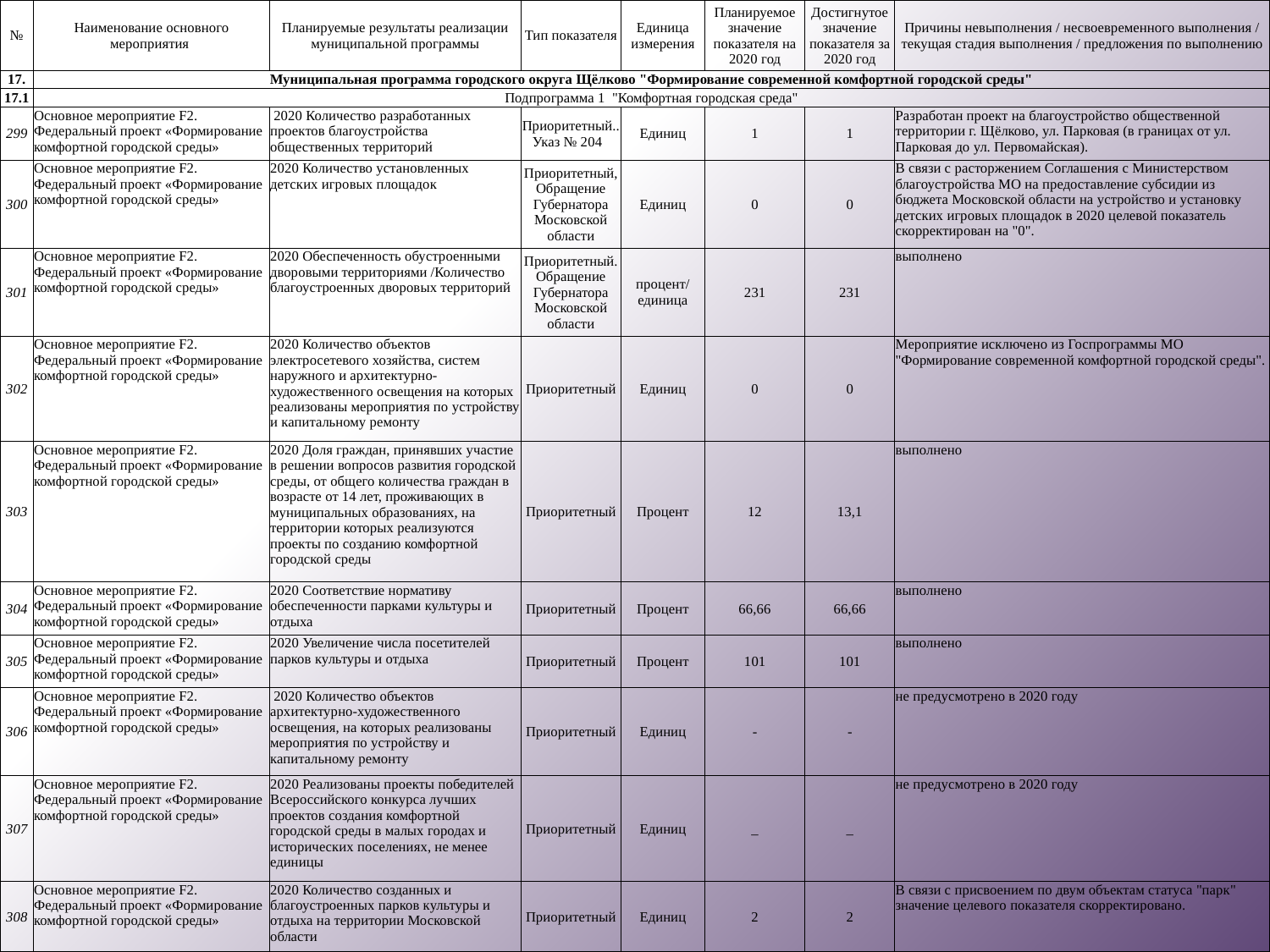

| № | Наименование основного мероприятия | Планируемые результаты реализации муниципальной программы | Тип показателя | Единица измерения | Планируемое значение показателя на 2020 год | Достигнутое значение показателя за 2020 год | Причины невыполнения / несвоевременного выполнения / текущая стадия выполнения / предложения по выполнению |
| --- | --- | --- | --- | --- | --- | --- | --- |
| 17. | Муниципальная программа городского округа Щёлково "Формирование современной комфортной городской среды" |  |  |  |  |  |  |
| 17.1 | Подпрограмма 1 "Комфортная городская среда" |  |  |  |  |  |  |
| 299 | Основное мероприятие F2. Федеральный проект «Формирование комфортной городской среды» | 2020 Количество разработанных проектов благоустройства общественных территорий | Приоритетный..Указ № 204 | Единиц | 1 | 1 | Разработан проект на благоустройство общественной территории г. Щёлково, ул. Парковая (в границах от ул. Парковая до ул. Первомайская). |
| 300 | Основное мероприятие F2. Федеральный проект «Формирование комфортной городской среды» | 2020 Количество установленных детских игровых площадок | Приоритетный,Обращение Губернатора Московской области | Единиц | 0 | 0 | В связи с расторжением Соглашения с Министерством благоустройства МО на предоставление субсидии из бюджета Московской области на устройство и установку детских игровых площадок в 2020 целевой показатель скорректирован на "0". |
| 301 | Основное мероприятие F2. Федеральный проект «Формирование комфортной городской среды» | 2020 Обеспеченность обустроенными дворовыми территориями /Количество благоустроенных дворовых территорий | Приоритетный. Обращение Губернатора Московской области | процент/единица | 231 | 231 | выполнено |
| 302 | Основное мероприятие F2. Федеральный проект «Формирование комфортной городской среды» | 2020 Количество объектов электросетевого хозяйства, систем наружного и архитектурно-художественного освещения на которых реализованы мероприятия по устройству и капитальному ремонту | Приоритетный | Единиц | 0 | 0 | Мероприятие исключено из Госпрограммы МО "Формирование современной комфортной городской среды". |
| 303 | Основное мероприятие F2. Федеральный проект «Формирование комфортной городской среды» | 2020 Доля граждан, принявших участие в решении вопросов развития городской среды, от общего количества граждан в возрасте от 14 лет, проживающих в муниципальных образованиях, на территории которых реализуются проекты по созданию комфортной городской среды | Приоритетный | Процент | 12 | 13,1 | выполнено |
| 304 | Основное мероприятие F2. Федеральный проект «Формирование комфортной городской среды» | 2020 Соответствие нормативу обеспеченности парками культуры и отдыха | Приоритетный | Процент | 66,66 | 66,66 | выполнено |
| 305 | Основное мероприятие F2. Федеральный проект «Формирование комфортной городской среды» | 2020 Увеличение числа посетителей парков культуры и отдыха | Приоритетный | Процент | 101 | 101 | выполнено |
| 306 | Основное мероприятие F2. Федеральный проект «Формирование комфортной городской среды» | 2020 Количество объектов архитектурно-художественного освещения, на которых реализованы мероприятия по устройству и капитальному ремонту | Приоритетный | Единиц | - | - | не предусмотрено в 2020 году |
| 307 | Основное мероприятие F2. Федеральный проект «Формирование комфортной городской среды» | 2020 Реализованы проекты победителей Всероссийского конкурса лучших проектов создания комфортной городской среды в малых городах и исторических поселениях, не менее единицы | Приоритетный | Единиц | \_ | \_ | не предусмотрено в 2020 году |
| 308 | Основное мероприятие F2. Федеральный проект «Формирование комфортной городской среды» | 2020 Количество созданных и благоустроенных парков культуры и отдыха на территории Московской области | Приоритетный | Единиц | 2 | 2 | В связи с присвоением по двум объектам статуса "парк" значение целевого показателя скорректировано. |